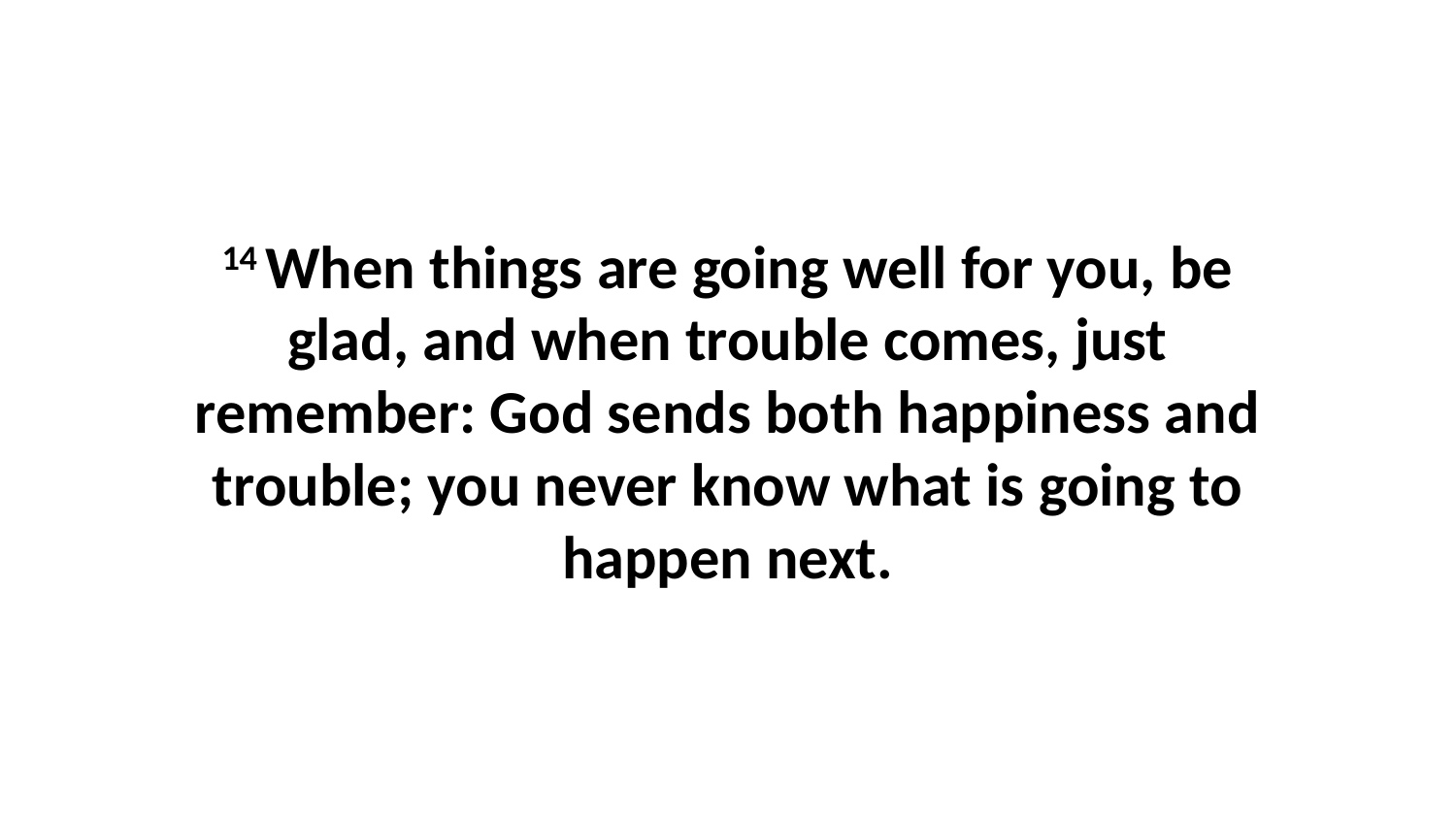

14 When things are going well for you, be glad, and when trouble comes, just remember: God sends both happiness and trouble; you never know what is going to happen next.